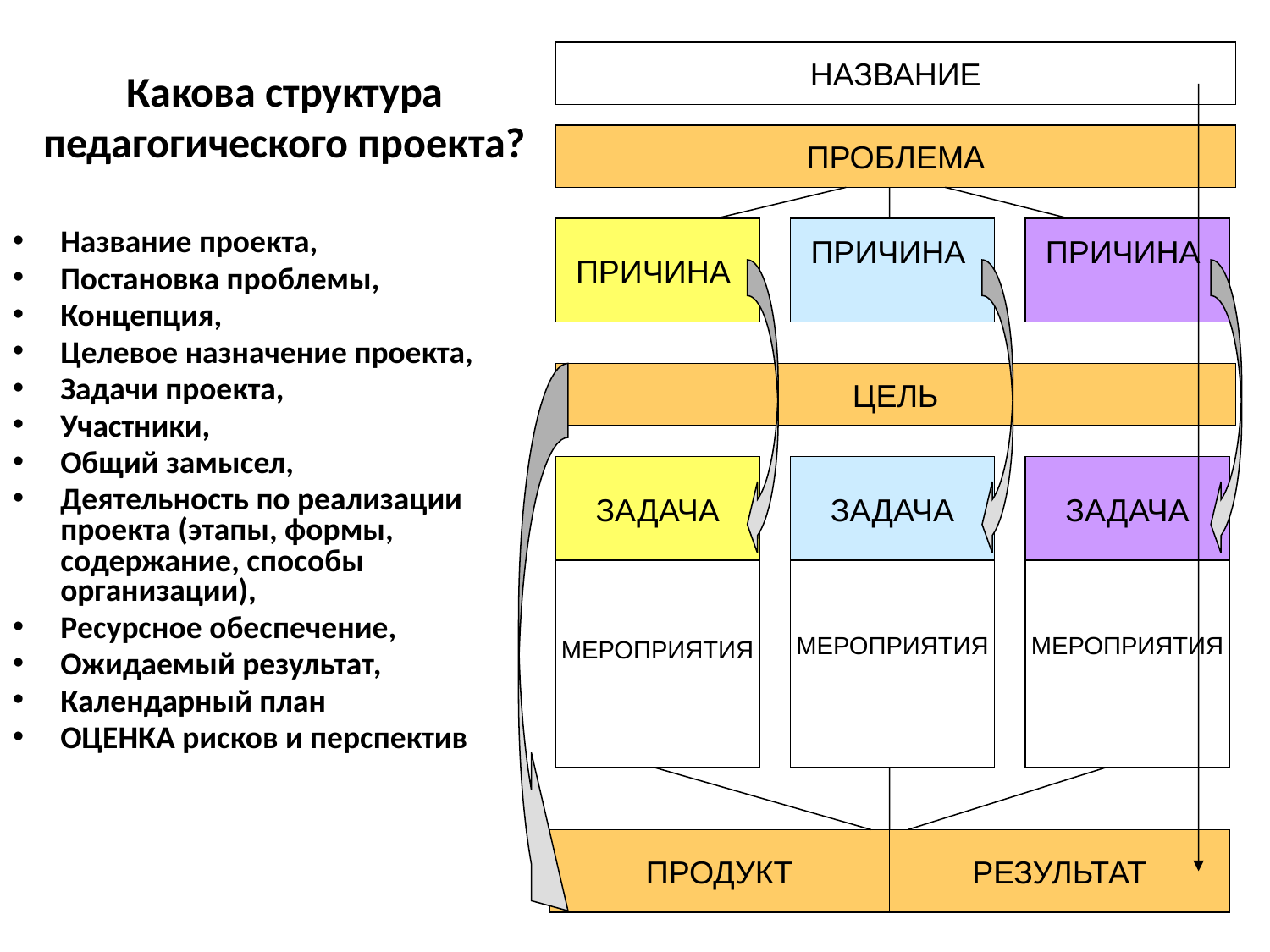

# Какова структура педагогического проекта?
НАЗВАНИЕ

ПРОБЛЕМА

ПРИЧИНА
ПРИЧИНА

ПРИЧИНА

ЦЕЛЬ

ЗАДАЧА
ЗАДАЧА
ЗАДАЧА
МЕРОПРИЯТИЯ

МЕРОПРИЯТИЯ

МЕРОПРИЯТИЯ

ПРОДУКТ
РЕЗУЛЬТАТ
Название проекта,
Постановка проблемы,
Концепция,
Целевое назначение проекта,
Задачи проекта,
Участники,
Общий замысел,
Деятельность по реализации проекта (этапы, формы, содержание, способы организации),
Ресурсное обеспечение,
Ожидаемый результат,
Календарный план
ОЦЕНКА рисков и перспектив